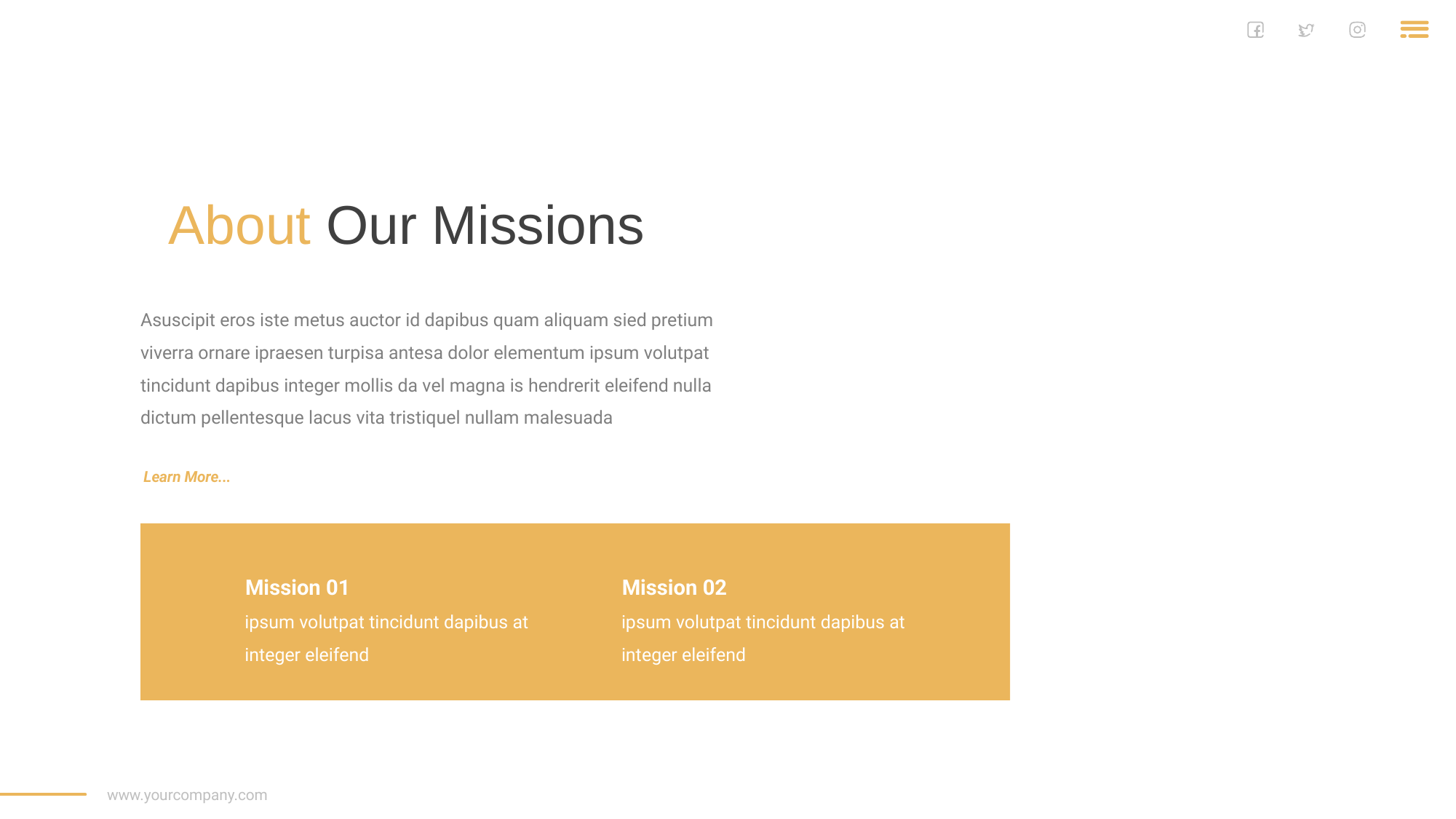

About Our Missions
Asuscipit eros iste metus auctor id dapibus quam aliquam sied pretium viverra ornare ipraesen turpisa antesa dolor elementum ipsum volutpat tincidunt dapibus integer mollis da vel magna is hendrerit eleifend nulla dictum pellentesque lacus vita tristiquel nullam malesuada
Learn More...

Mission 01
Mission 02
ipsum volutpat tincidunt dapibus at integer eleifend
ipsum volutpat tincidunt dapibus at integer eleifend
www.yourcompany.com